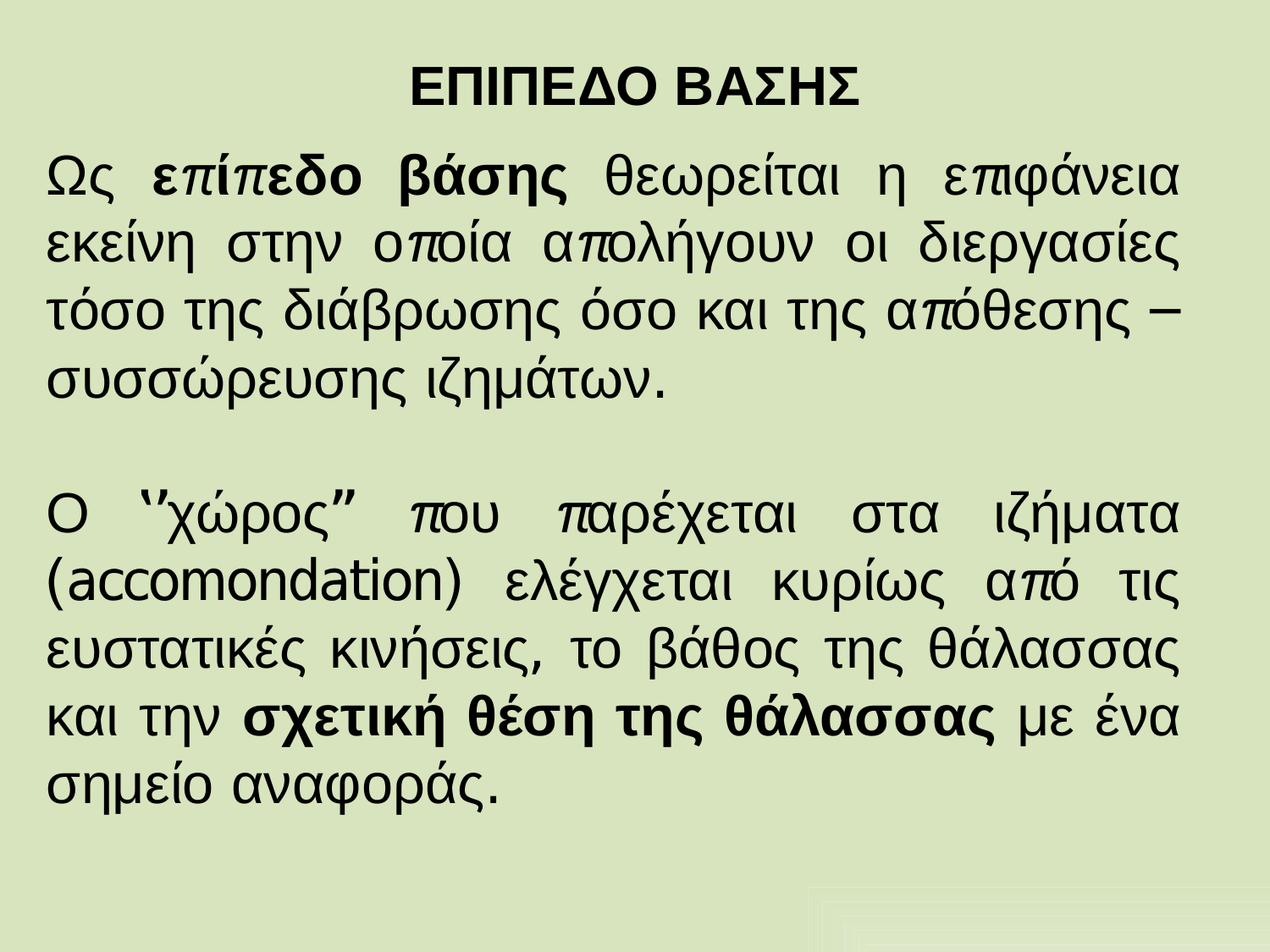

# ΕΠΙΠΕΔΟ ΒΑΣΗΣ
Ως επίπεδο βάσης θεωρείται η επιφάνεια εκείνη στην οποία απολήγουν οι διεργασίες τόσο της διάβρωσης όσο και της απόθεσης – συσσώρευσης ιζημάτων.

Ο ‘’χώρος’’ που παρέχεται στα ιζήματα (accomondation) ελέγχεται κυρίως από τις ευστατικές κινήσεις, το βάθος της θάλασσας και την σχετική θέση της θάλασσας με ένα σημείο αναφοράς.